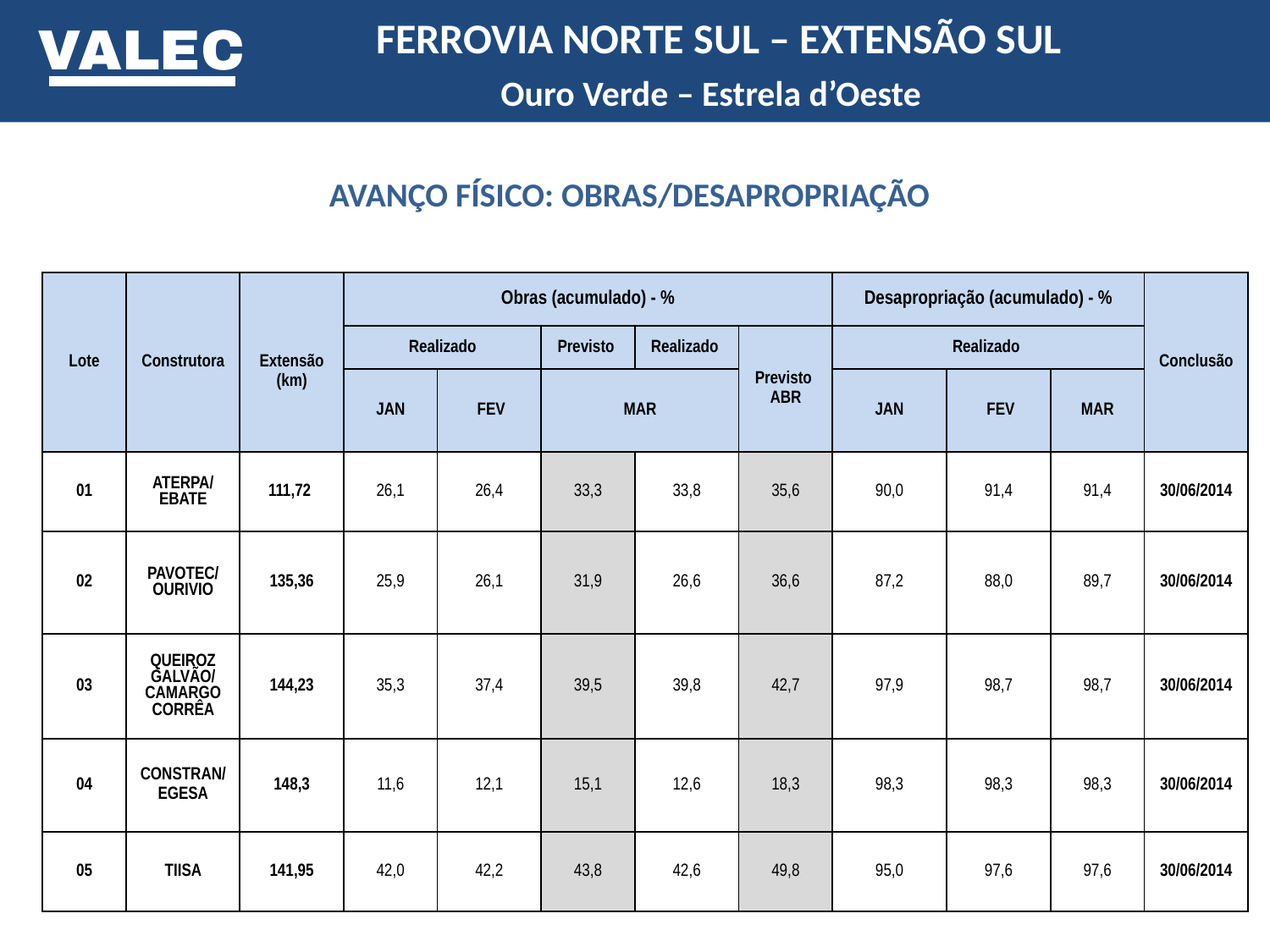

FERROVIA NORTE SUL – EXTENSÃO SUL
                Ouro Verde – Estrela d’Oeste
VALEC
VALEC
AVANÇO FÍSICO: OBRAS/DESAPROPRIAÇÃO
| Lote | Construtora | Extensão (km) | Obras (acumulado) - % |  |  |  |  | Desapropriação (acumulado) - % |  |  | Conclusão |
| --- | --- | --- | --- | --- | --- | --- | --- | --- | --- | --- | --- |
|  |  |  | Realizado |  | Previsto | Realizado | Previsto ABR | Realizado |  |  |  |
|  |  |  | JAN | FEV | MAR |  |  | JAN | FEV | MAR |  |
| 01 | ATERPA/ EBATE | 111,72 | 26,1 | 26,4 | 33,3 | 33,8 | 35,6 | 90,0 | 91,4 | 91,4 | 30/06/2014 |
| 02 | PAVOTEC/ OURIVIO | 135,36 | 25,9 | 26,1 | 31,9 | 26,6 | 36,6 | 87,2 | 88,0 | 89,7 | 30/06/2014 |
| 03 | QUEIROZ GALVÃO/ CAMARGO CORRÊA | 144,23 | 35,3 | 37,4 | 39,5 | 39,8 | 42,7 | 97,9 | 98,7 | 98,7 | 30/06/2014 |
| 04 | CONSTRAN/ EGESA | 148,3 | 11,6 | 12,1 | 15,1 | 12,6 | 18,3 | 98,3 | 98,3 | 98,3 | 30/06/2014 |
| 05 | TIISA | 141,95 | 42,0 | 42,2 | 43,8 | 42,6 | 49,8 | 95,0 | 97,6 | 97,6 | 30/06/2014 |